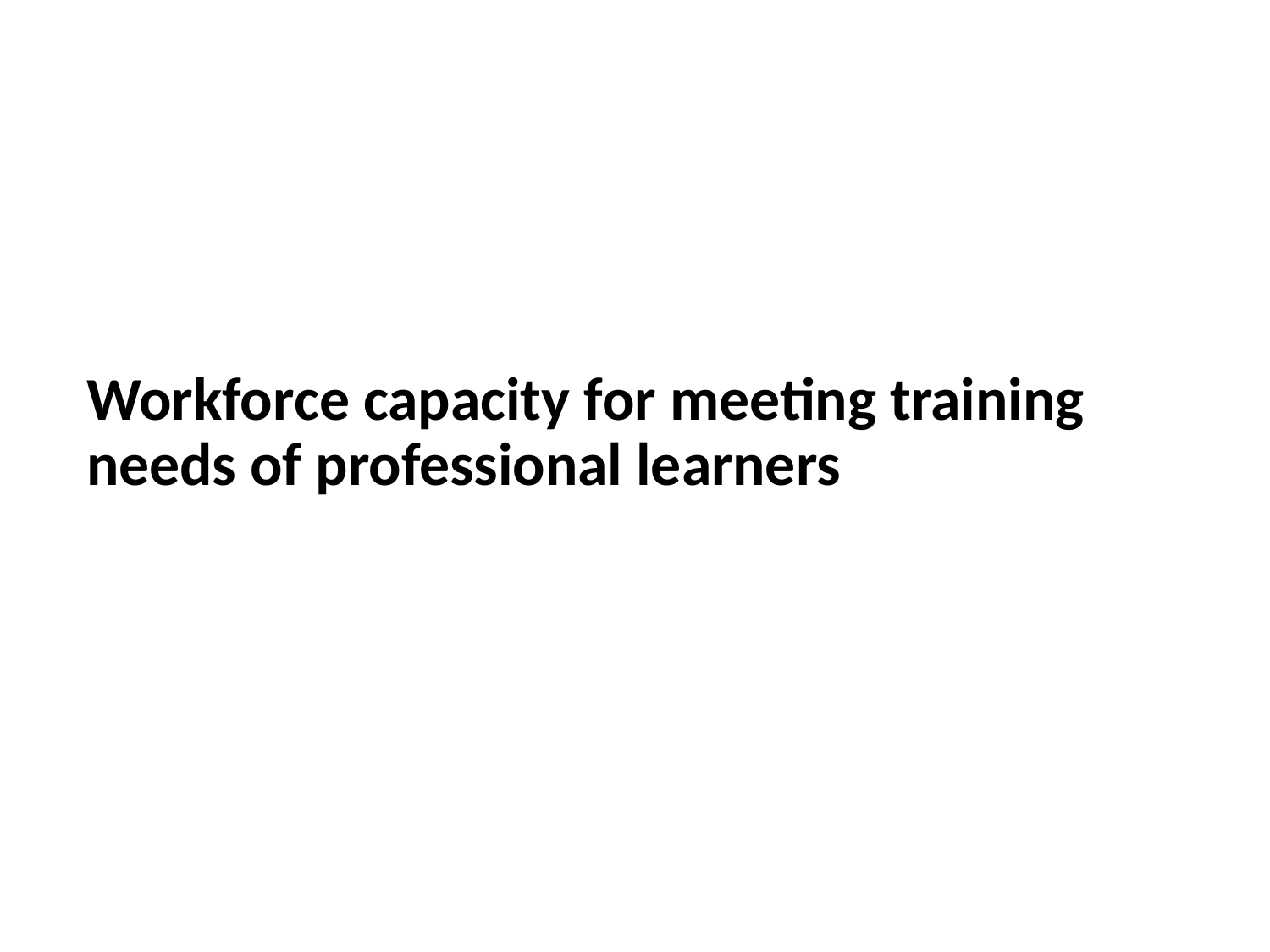

# Workforce capacity for meeting training needs of professional learners